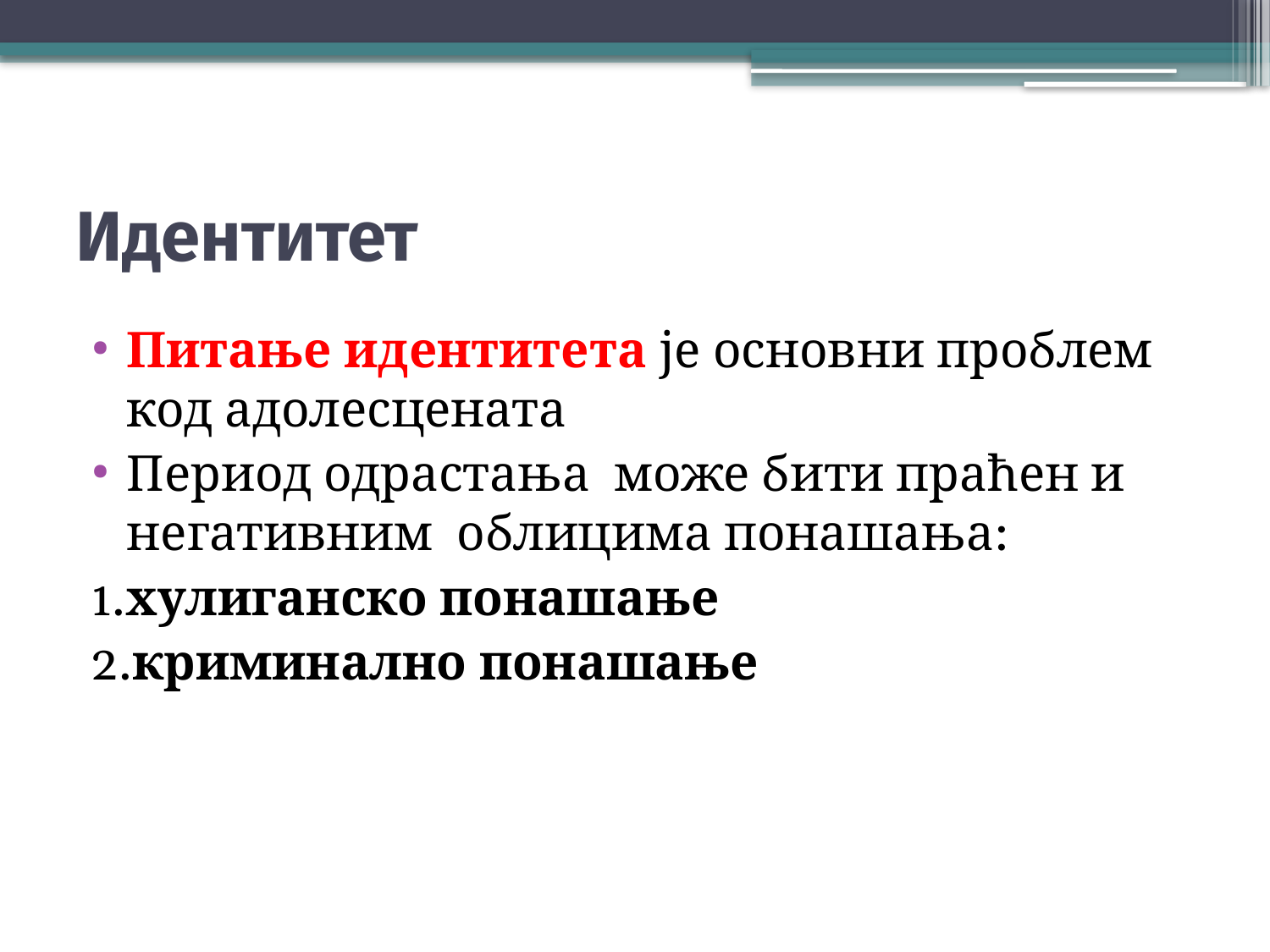

# Идентитет
Питање идентитета је основни проблем  код адолесцената
Период одрастања  може бити праћен и негативним  облицима понашања:
1.хулиганско понашање
2.криминално понашање